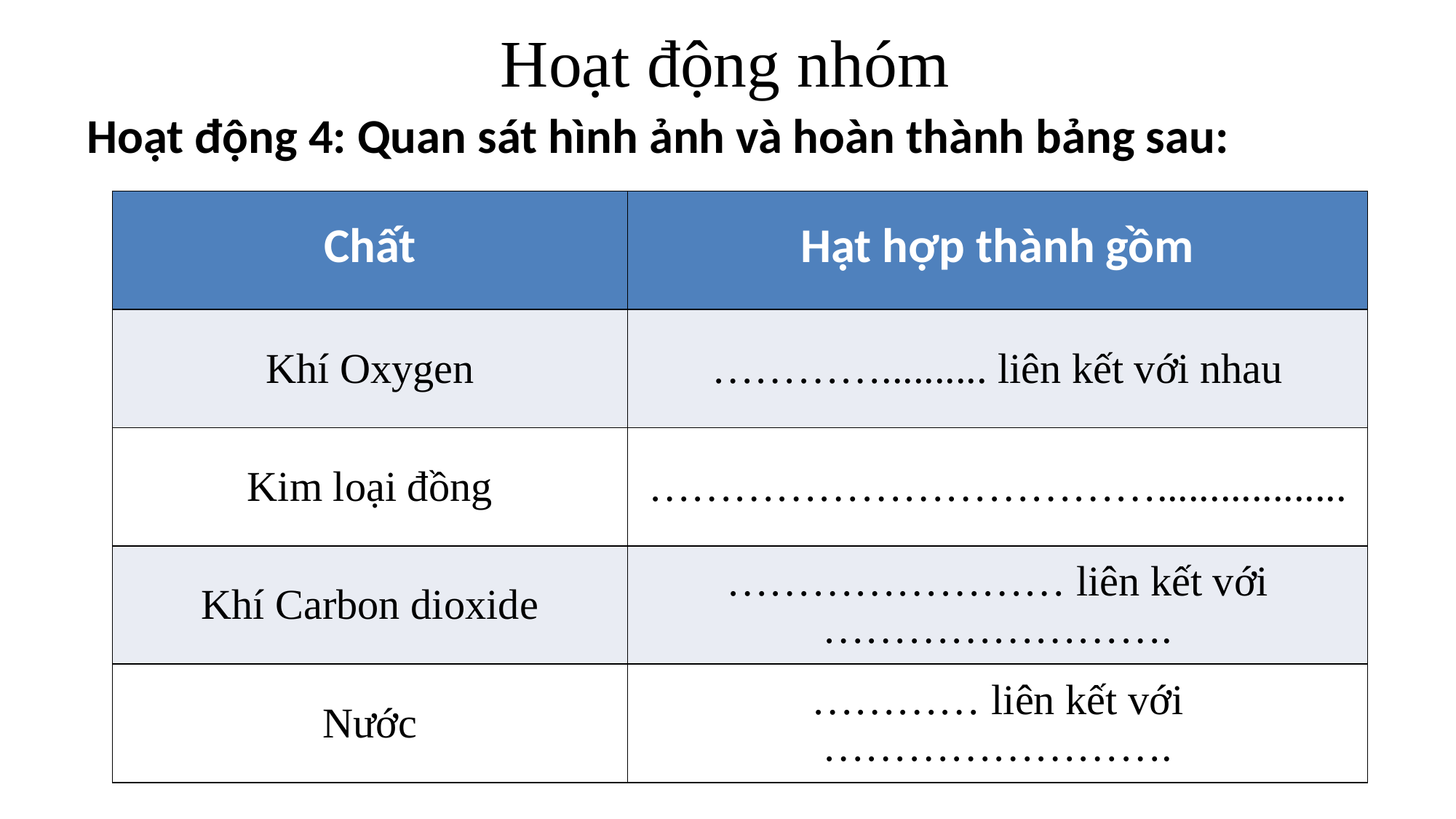

# Hoạt động nhóm
Hoạt động 4: Quan sát hình ảnh và hoàn thành bảng sau:
| Chất | Hạt hợp thành gồm |
| --- | --- |
| Khí Oxygen | ………….......... liên kết với nhau |
| Kim loại đồng | ……………………………….................. |
| Khí Carbon dioxide | …………………… liên kết với ……………………. |
| Nước | ………… liên kết với ……………………. |